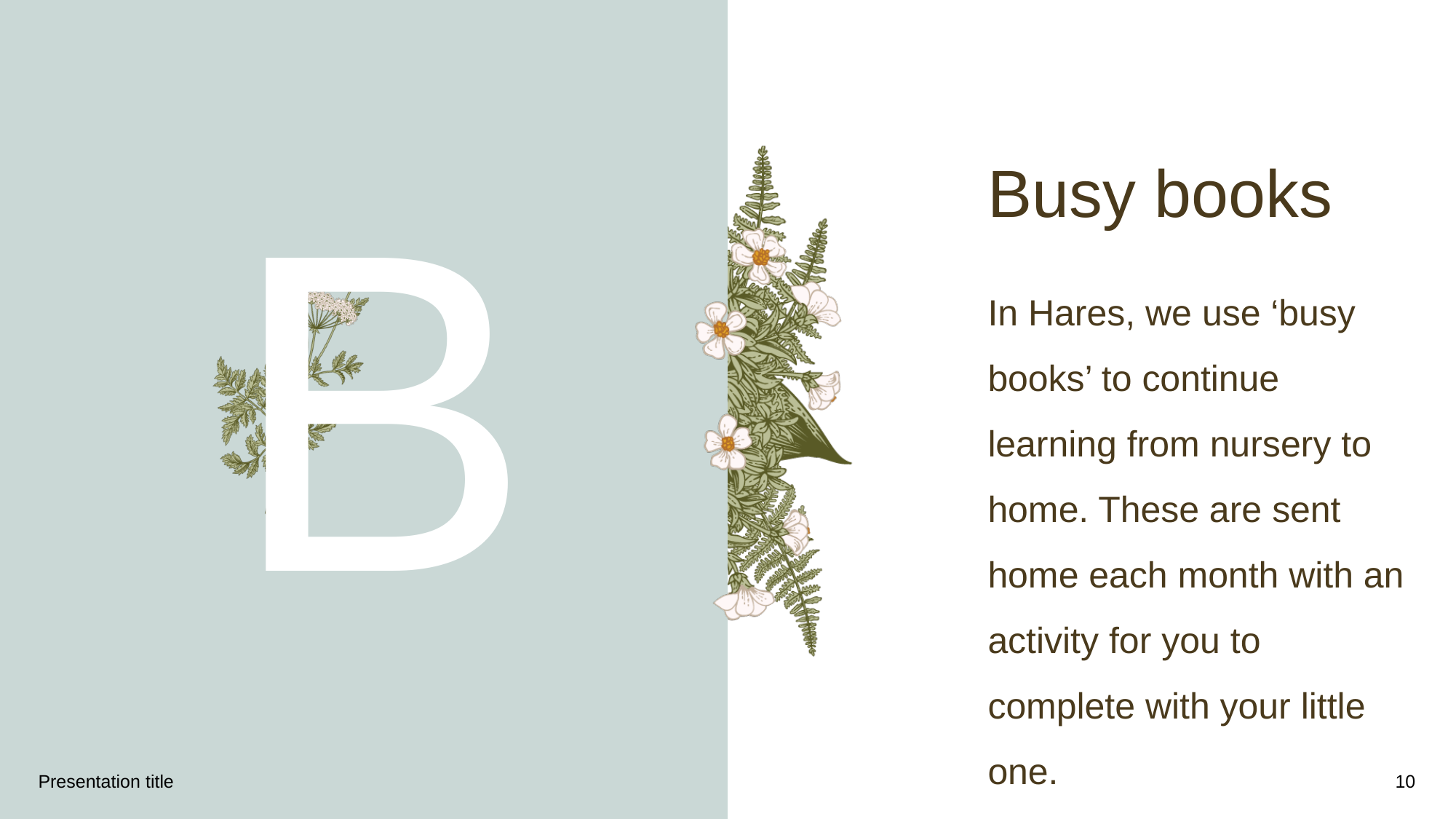

# Busy books
B
In Hares, we use ‘busy books’ to continue learning from nursery to home. These are sent home each month with an activity for you to complete with your little one.
Presentation title
10